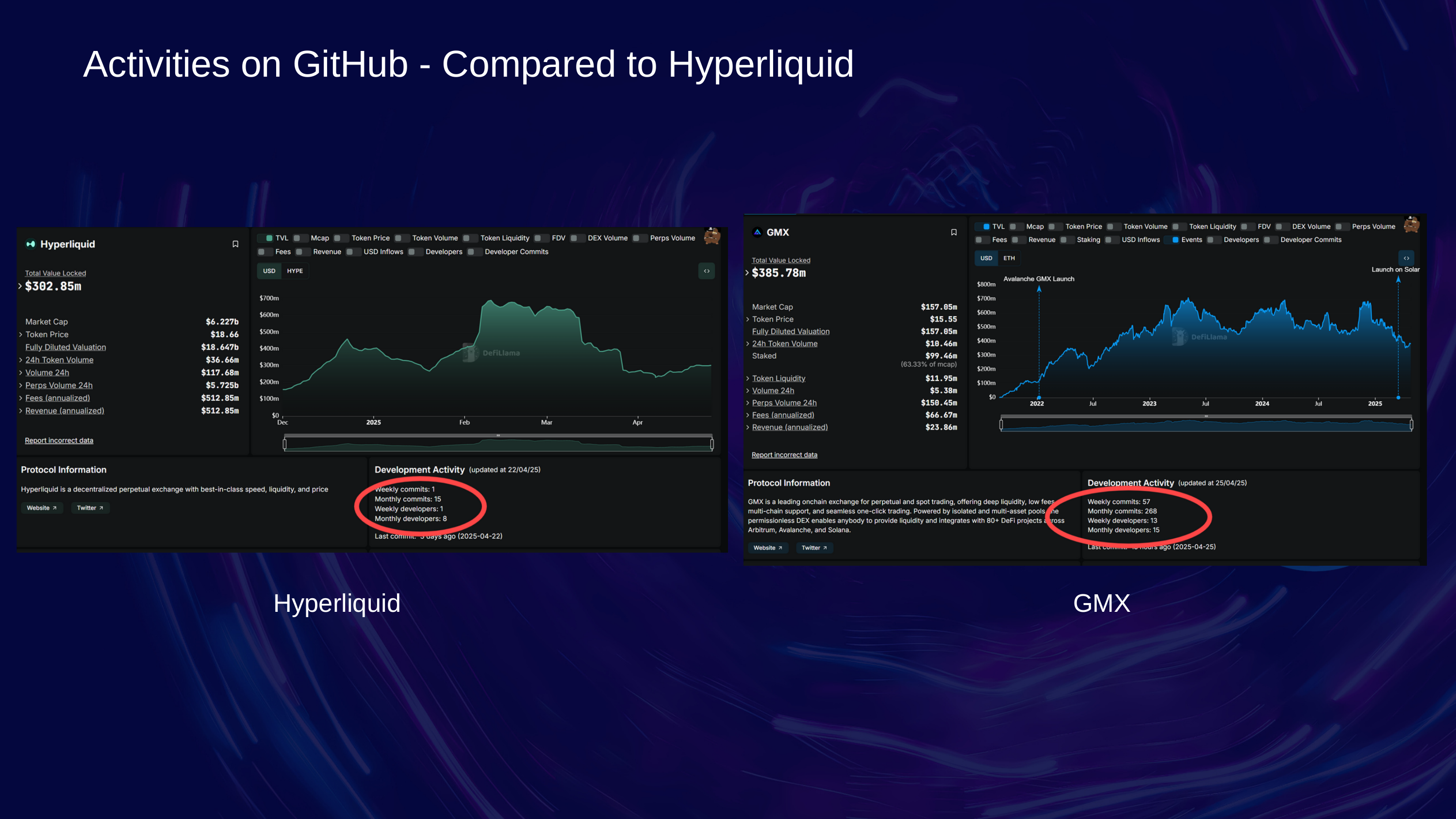

Activities on GitHub - Compared to Hyperliquid

GMX

Hyperliquid